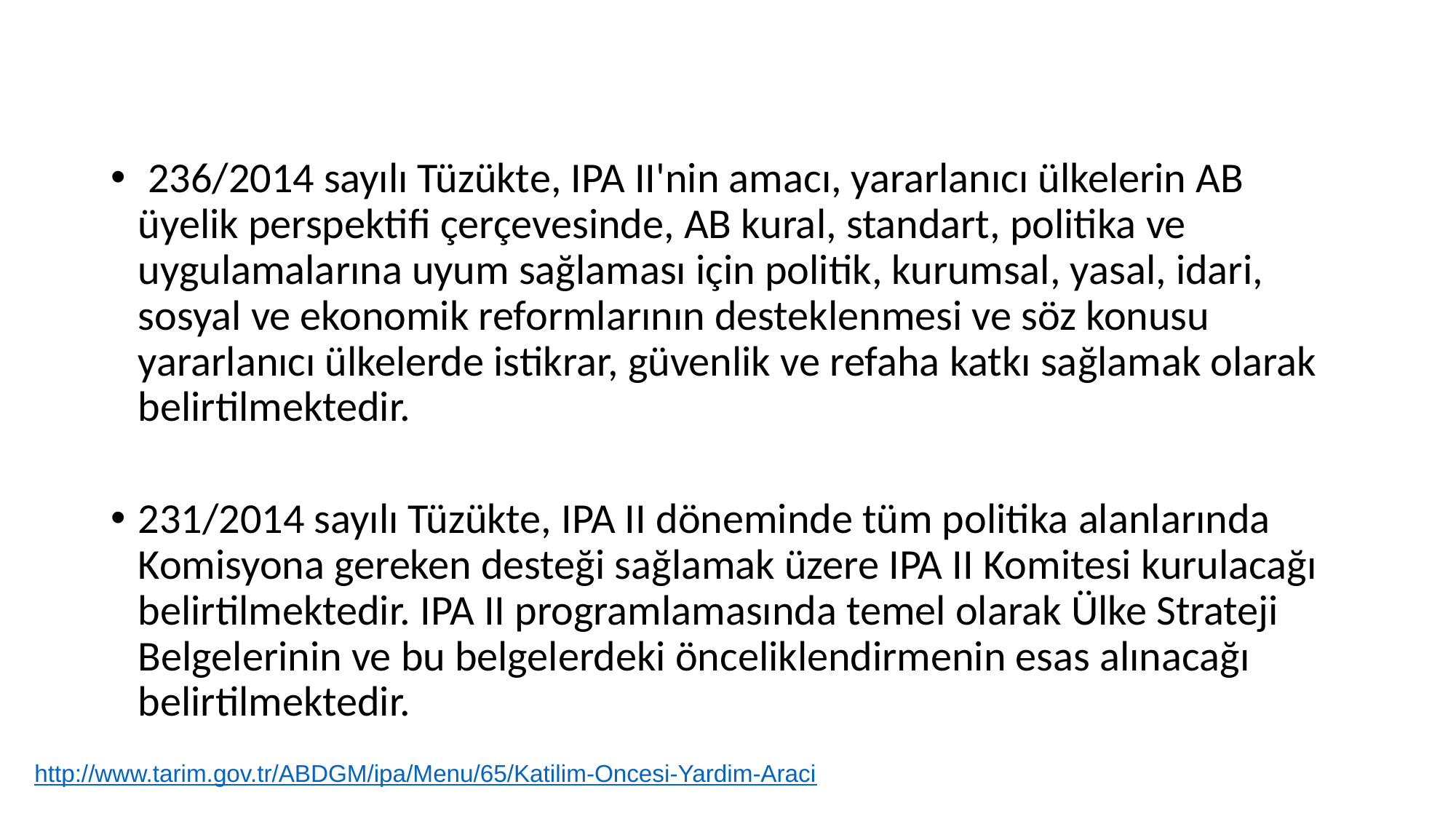

236/2014 sayılı Tüzükte, IPA II'nin amacı, yararlanıcı ülkelerin AB üyelik perspektifi çerçevesinde, AB kural, standart, politika ve uygulamalarına uyum sağlaması için politik, kurumsal, yasal, idari, sosyal ve ekonomik reformlarının desteklenmesi ve söz konusu yararlanıcı ülkelerde istikrar, güvenlik ve refaha katkı sağlamak olarak belirtilmektedir.
231/2014 sayılı Tüzükte, IPA II döneminde tüm politika alanlarında Komisyona gereken desteği sağlamak üzere IPA II Komitesi kurulacağı belirtilmektedir. IPA II programlamasında temel olarak Ülke Strateji Belgelerinin ve bu belgelerdeki önceliklendirmenin esas alınacağı belirtilmektedir.
http://www.tarim.gov.tr/ABDGM/ipa/Menu/65/Katilim-Oncesi-Yardim-Araci